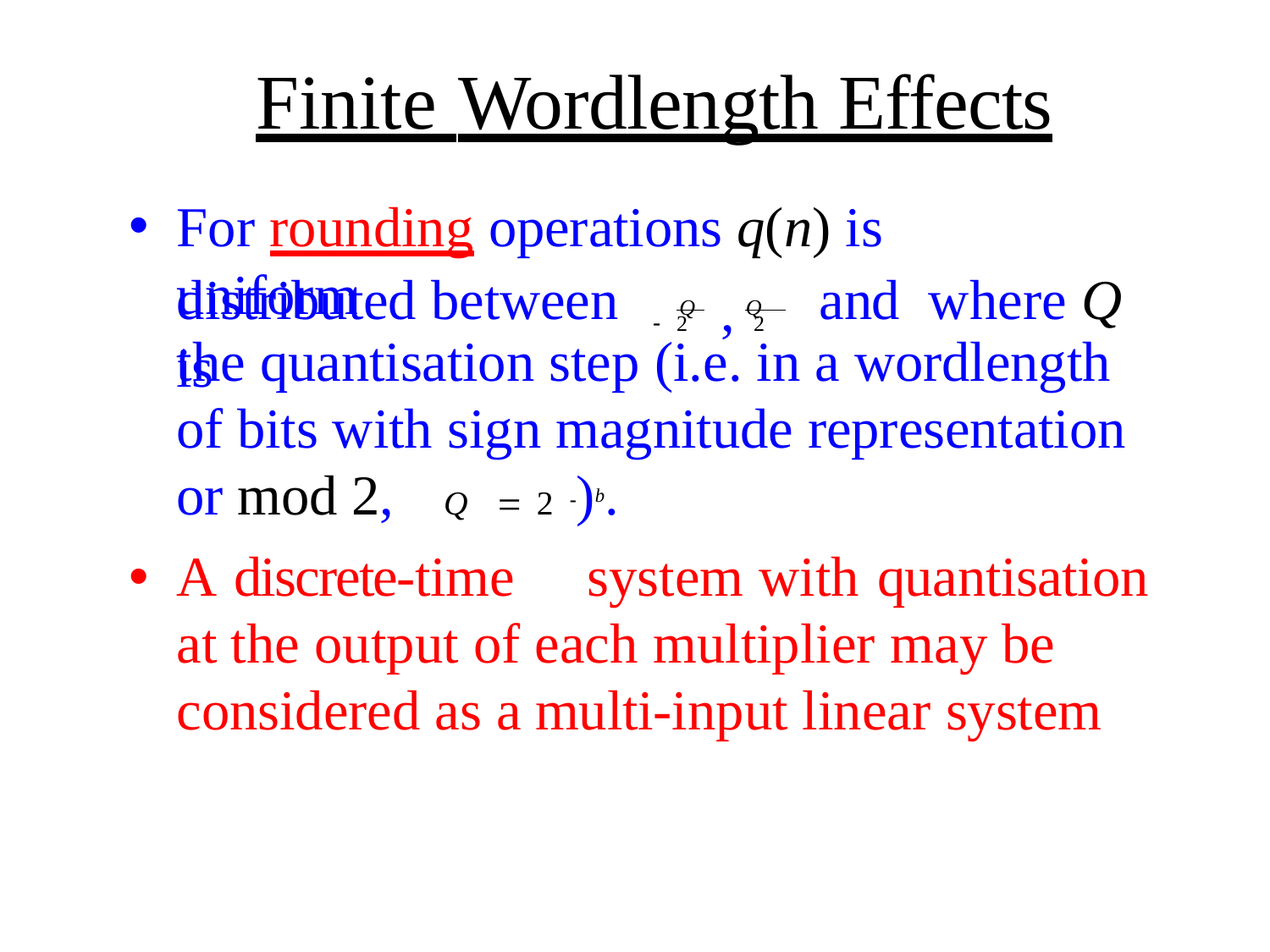

# Finite Wordlength Effects
For rounding operations q(n) is uniform
distributed between	and	where Q is
−  2	, 2
Q
Q

the quantisation step (i.e. in a wordlength of bits with sign magnitude representation or mod 2,	Q	=	2 −)b.
A discrete-time	system with quantisation at the output of each multiplier may be considered as a multi-input linear system